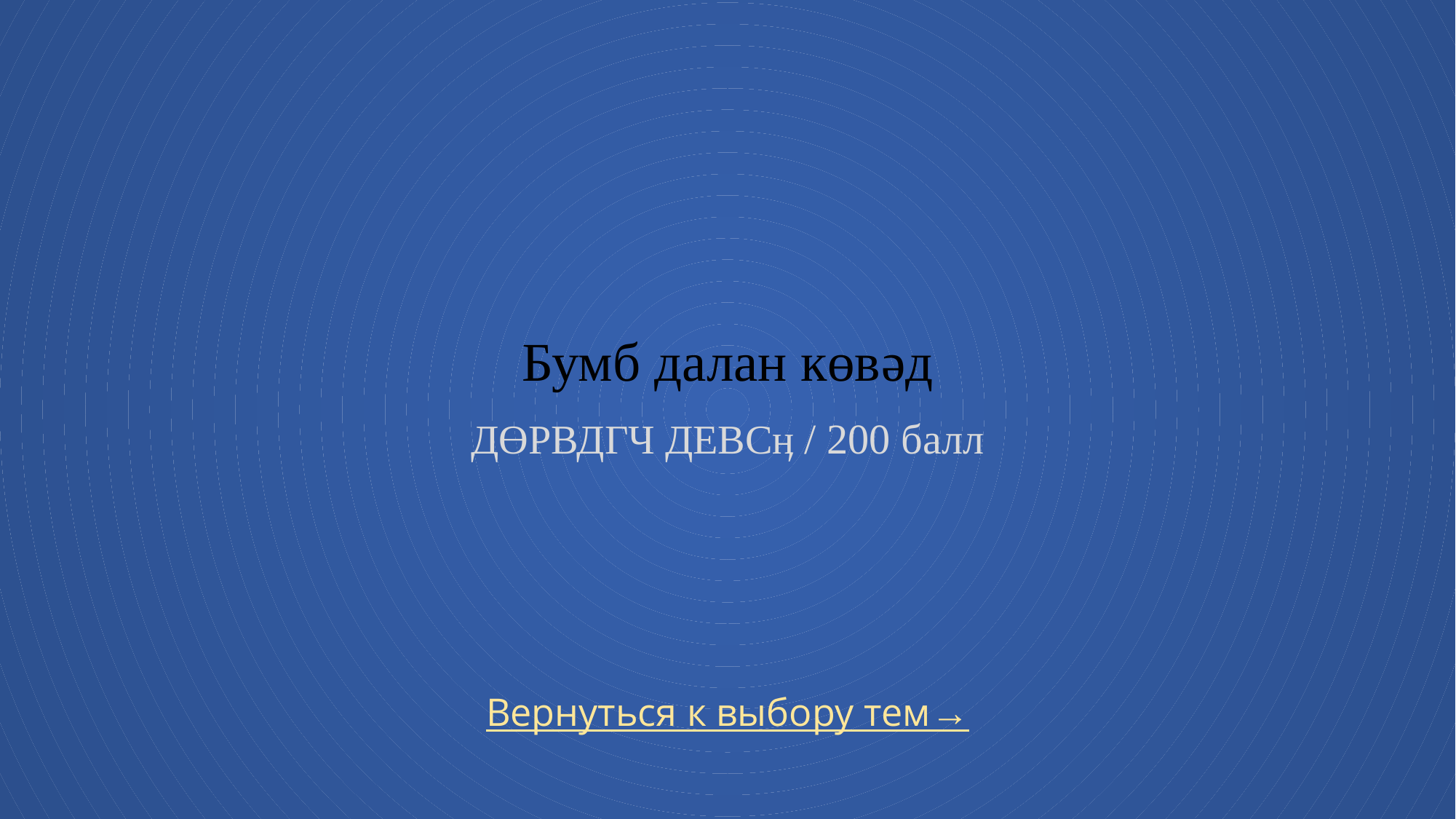

# Бумб далан көвəд Дөрвдгч девсӊ / 200 балл
Вернуться к выбору тем→